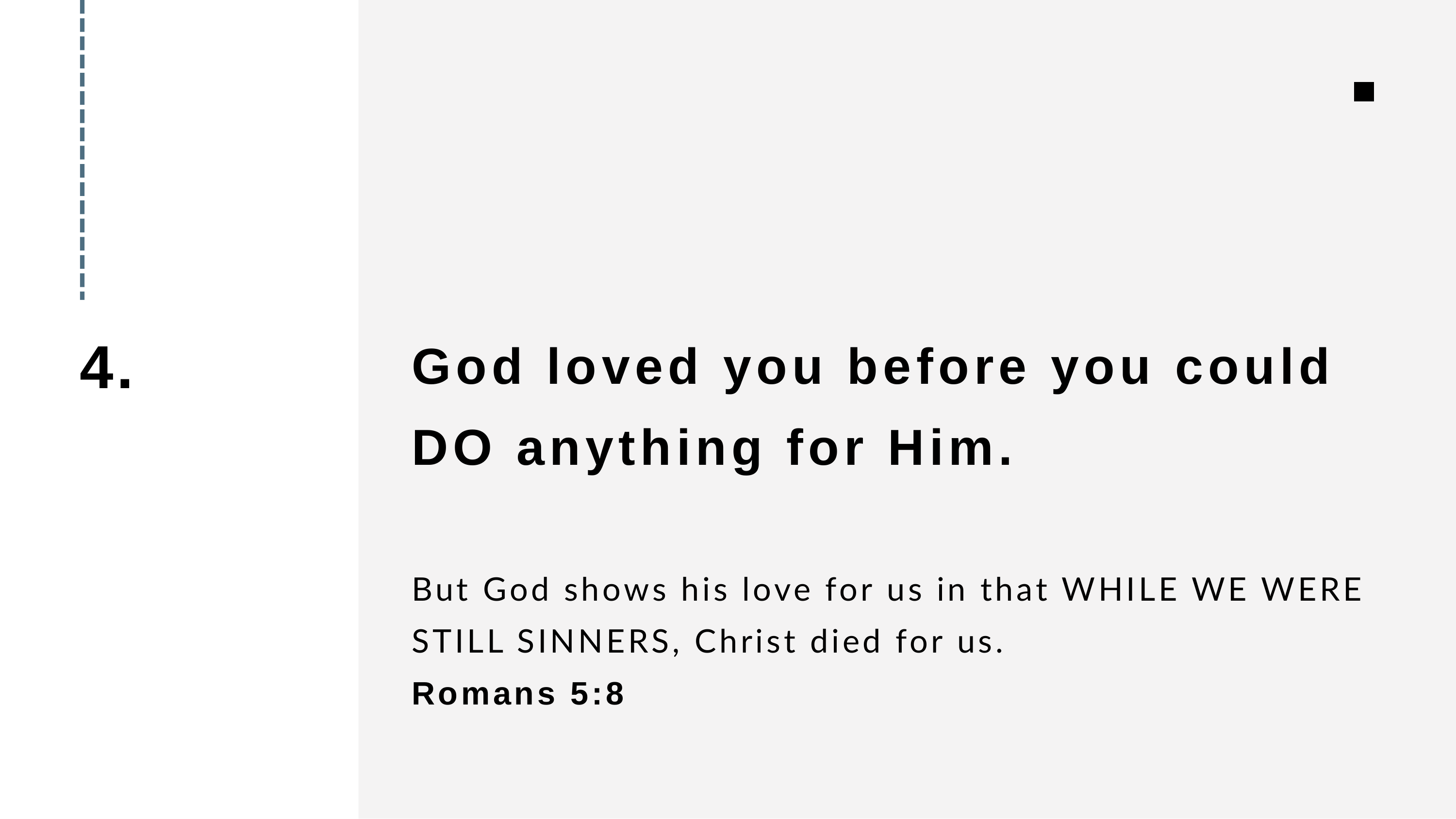

God loved you before you could DO anything for Him.

But God shows his love for us in that WHILE WE WERE STILL SINNERS, Christ died for us.
Romans 5:8

4.